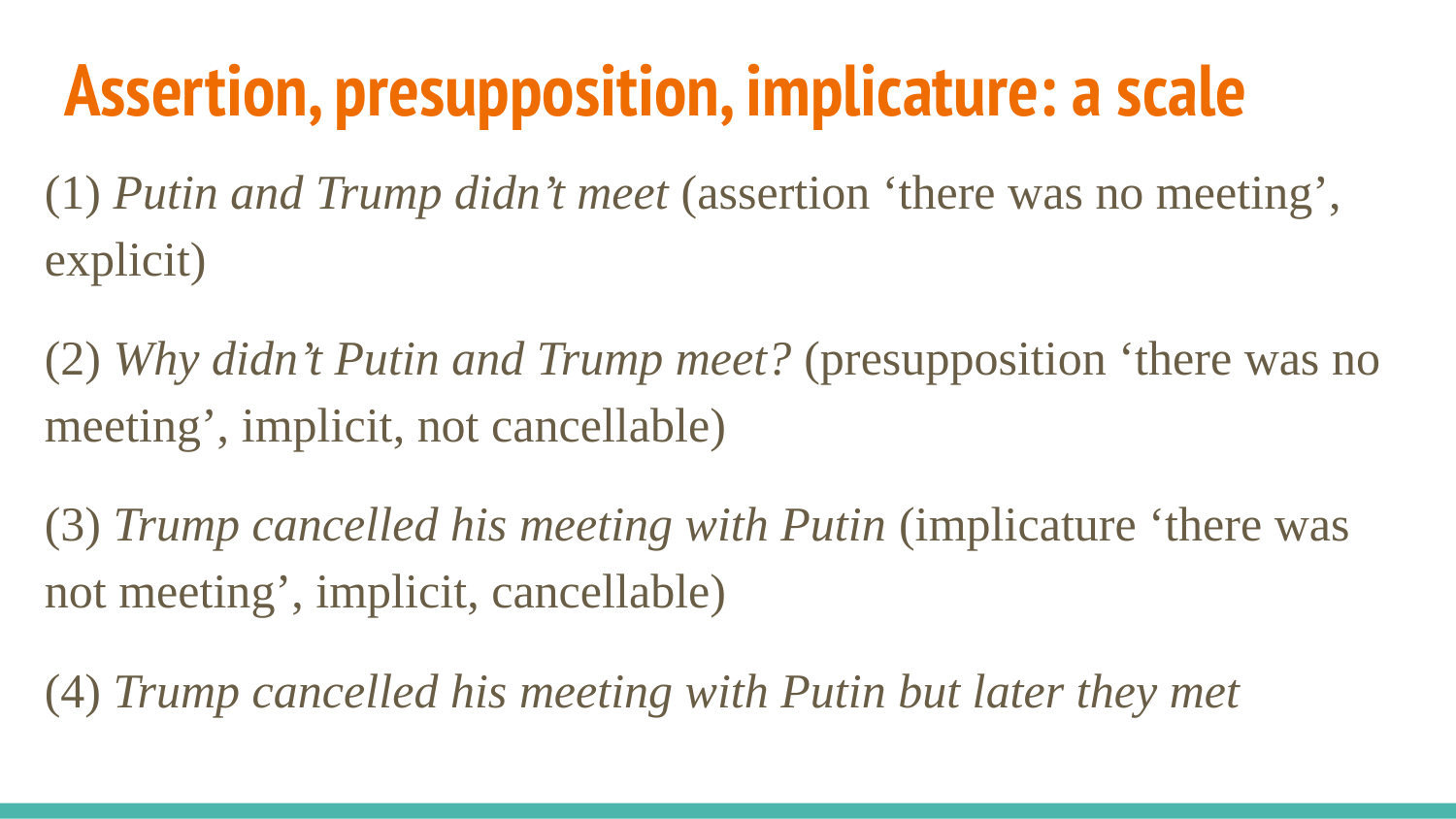

# Assertion, presupposition, implicature: a scale
(1) Putin and Trump didn’t meet (assertion ‘there was no meeting’, explicit)
(2) Why didn’t Putin and Trump meet? (presupposition ‘there was no meeting’, implicit, not cancellable)
(3) Trump cancelled his meeting with Putin (implicature ‘there was not meeting’, implicit, cancellable)
(4) Trump cancelled his meeting with Putin but later they met